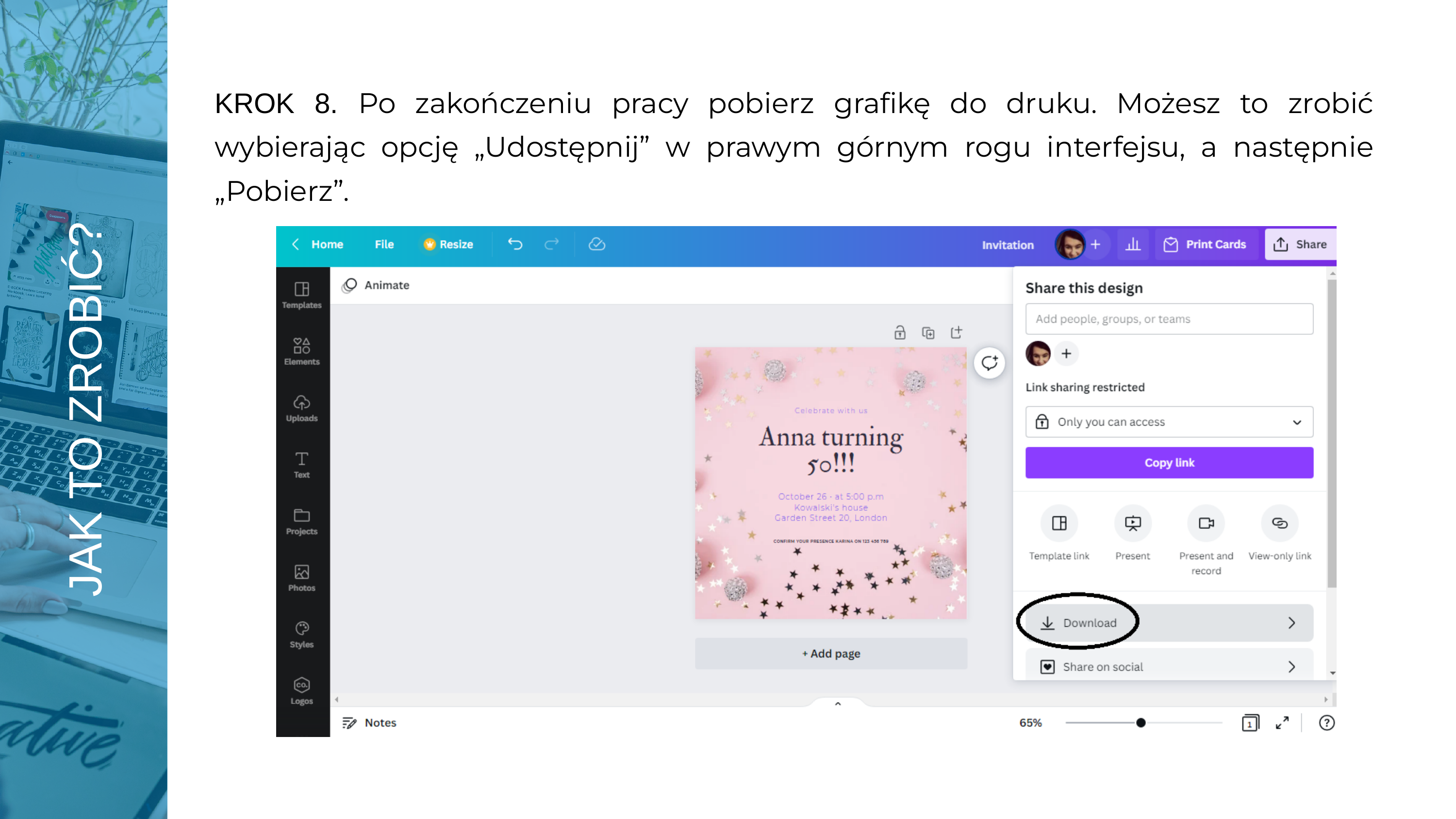

KROK 8. Po zakończeniu pracy pobierz grafikę do druku. Możesz to zrobić wybierając opcję „Udostępnij” w prawym górnym rogu interfejsu, a następnie „Pobierz”.

JAK TO ZROBIĆ?